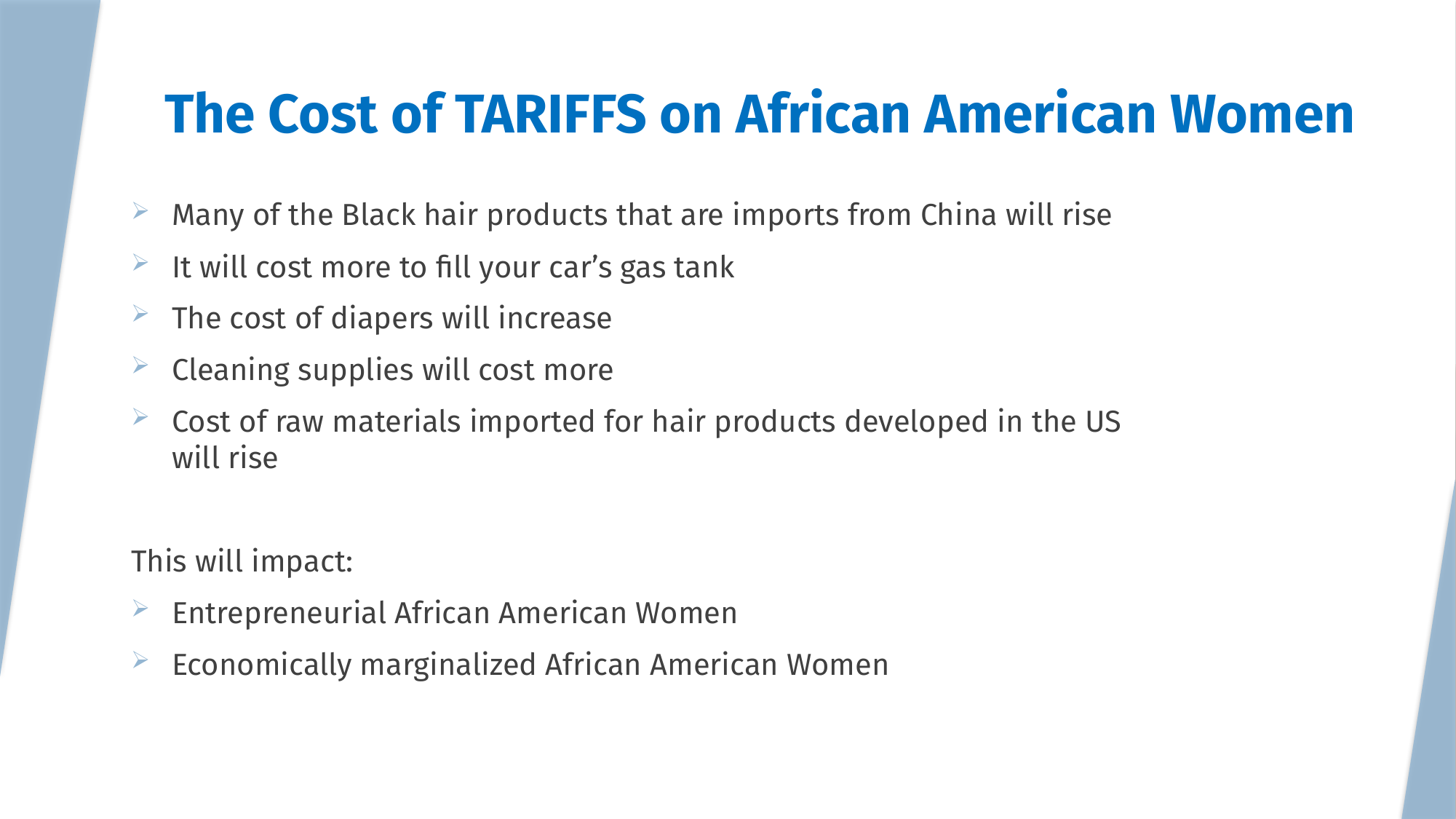

# The Cost of TARIFFS on African American Women
Many of the Black hair products that are imports from China will rise
It will cost more to fill your car’s gas tank
The cost of diapers will increase
Cleaning supplies will cost more
Cost of raw materials imported for hair products developed in the US will rise

This will impact:
Entrepreneurial African American Women
Economically marginalized African American Women